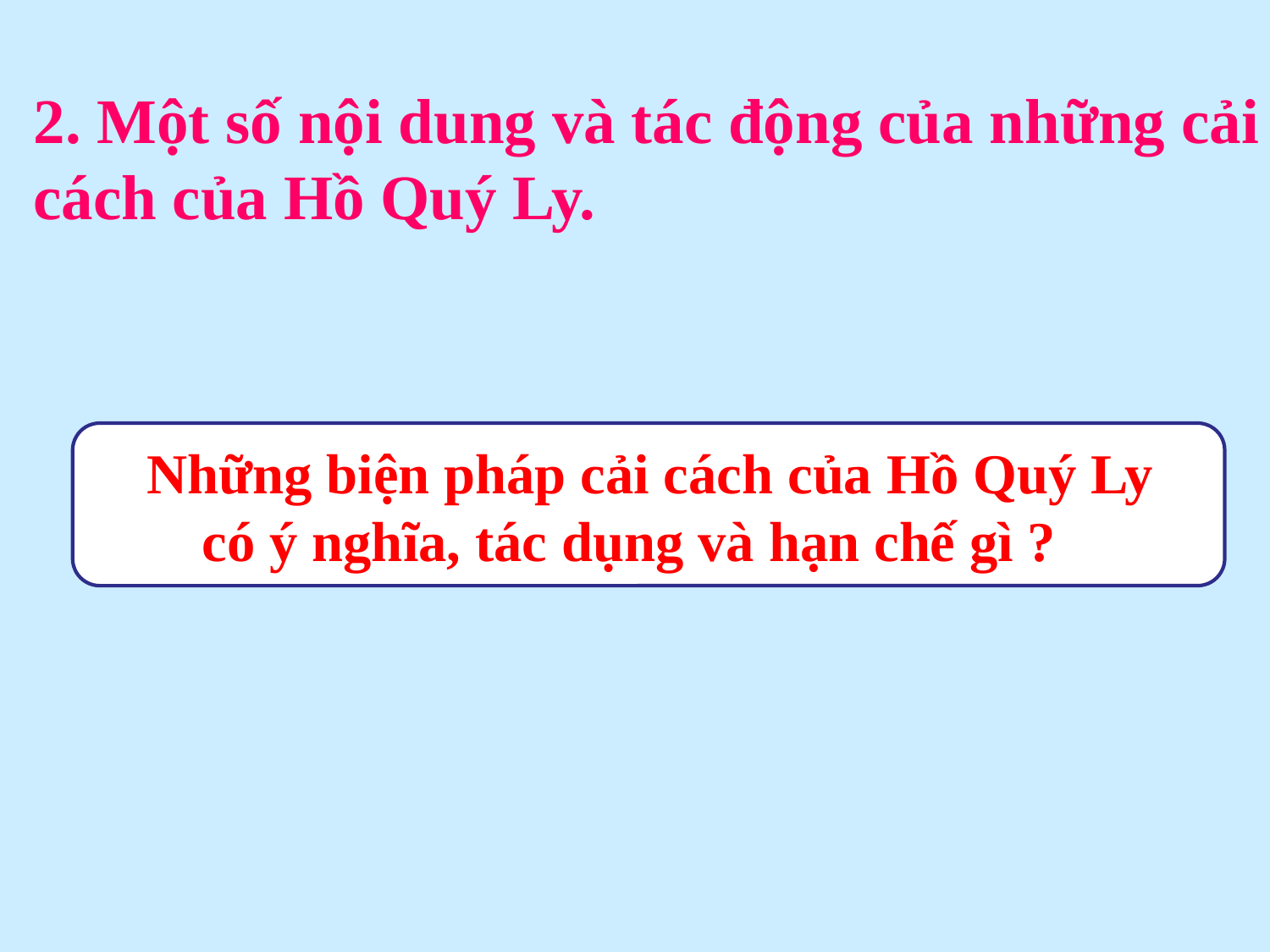

2. Một số nội dung và tác động của những cải cách của Hồ Quý Ly.

  Những biện pháp cải cách của Hồ Quý Ly có ý nghĩa, tác dụng và hạn chế gì ?